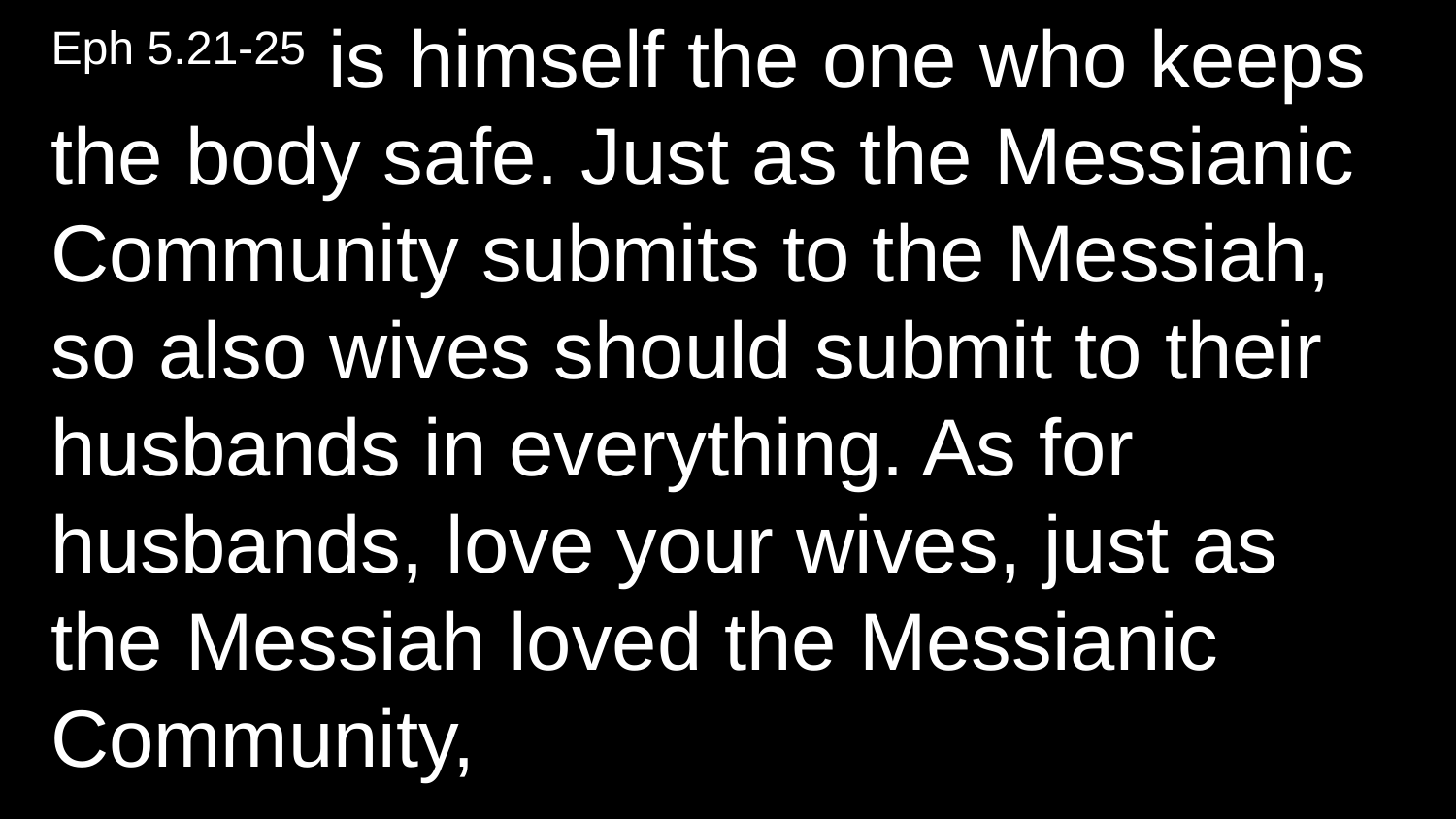

Eph 5.21-25 is himself the one who keeps the body safe. Just as the Messianic Community submits to the Messiah, so also wives should submit to their husbands in everything. As for husbands, love your wives, just as the Messiah loved the Messianic Community,